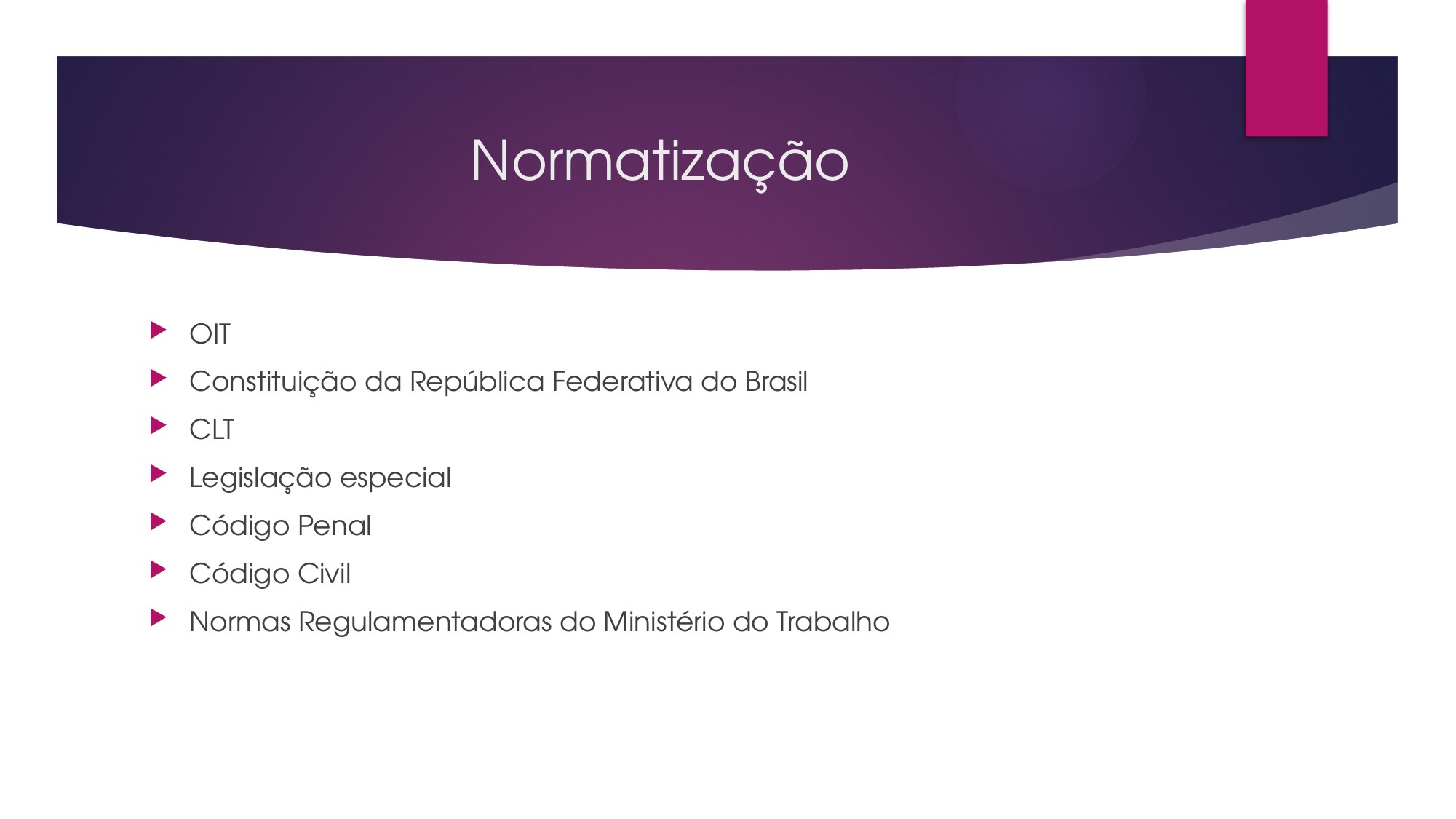

# Normatização
OIT
Constituição da República Federativa do Brasil
CLT
Legislação especial
Código Penal
Código Civil
Normas Regulamentadoras do Ministério do Trabalho